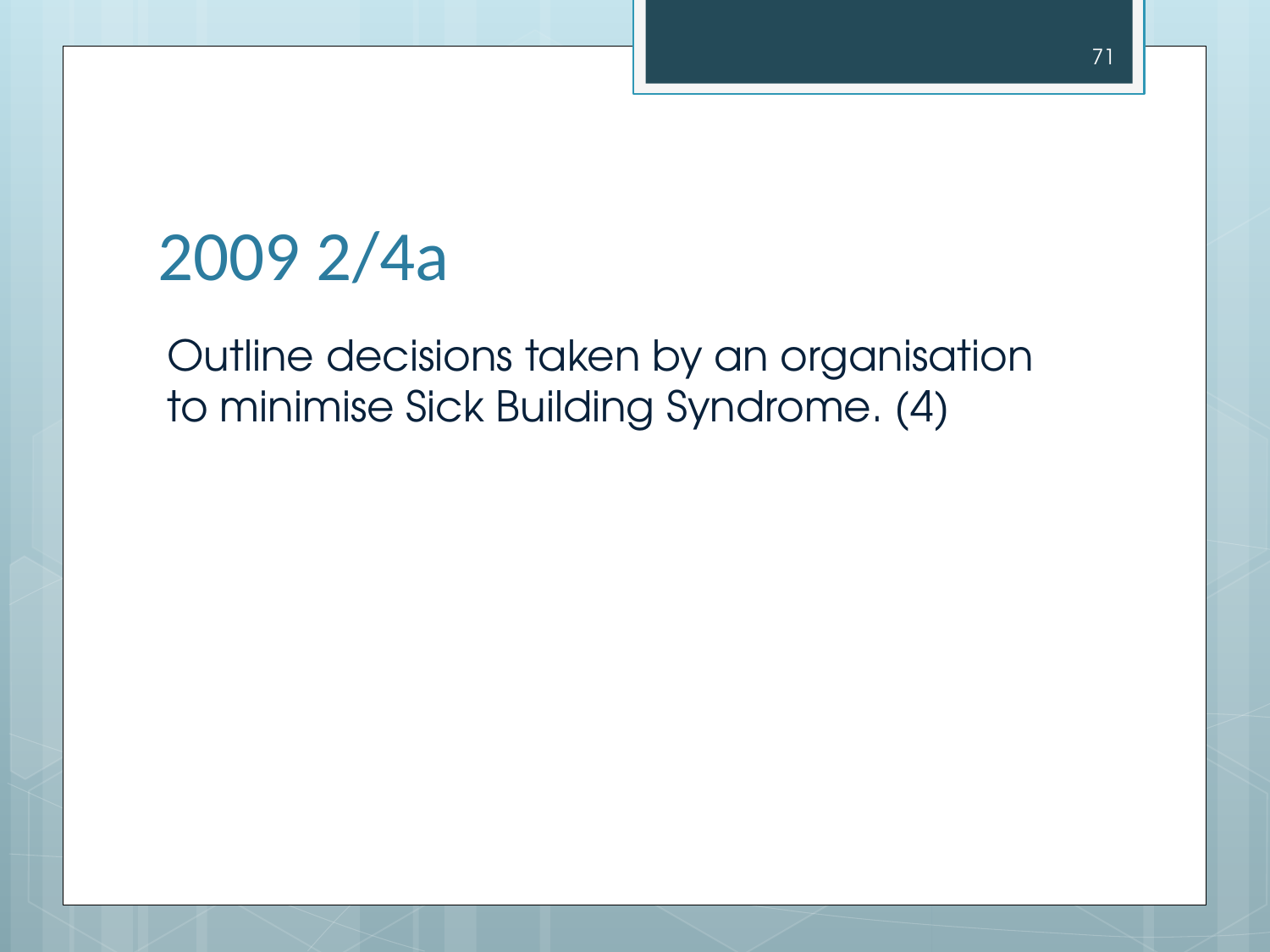

71
# 2009 2/4a
Outline decisions taken by an organisation to minimise Sick Building Syndrome. (4)